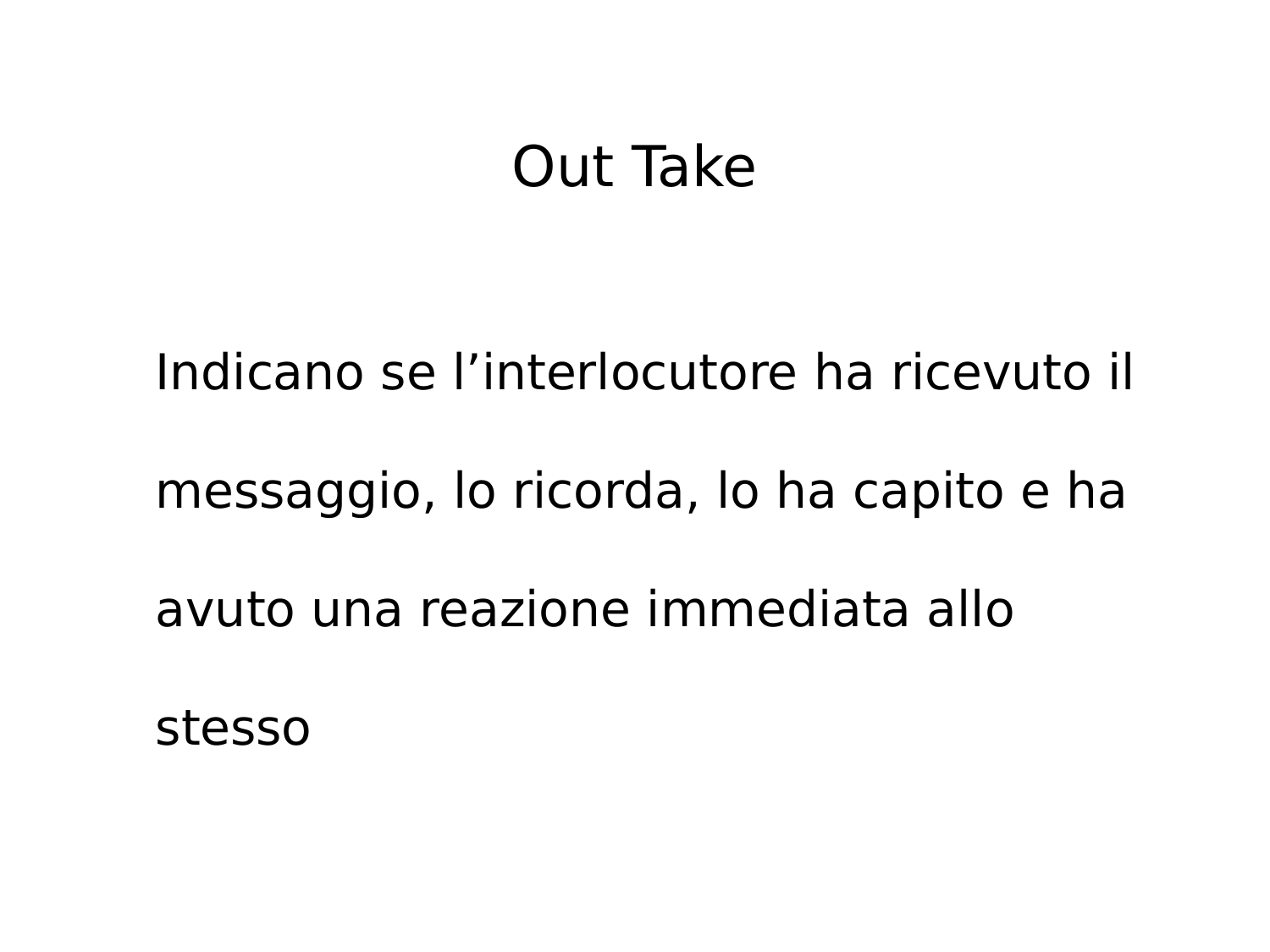

# Out Take
	Indicano se l’interlocutore ha ricevuto il messaggio, lo ricorda, lo ha capito e ha avuto una reazione immediata allo stesso